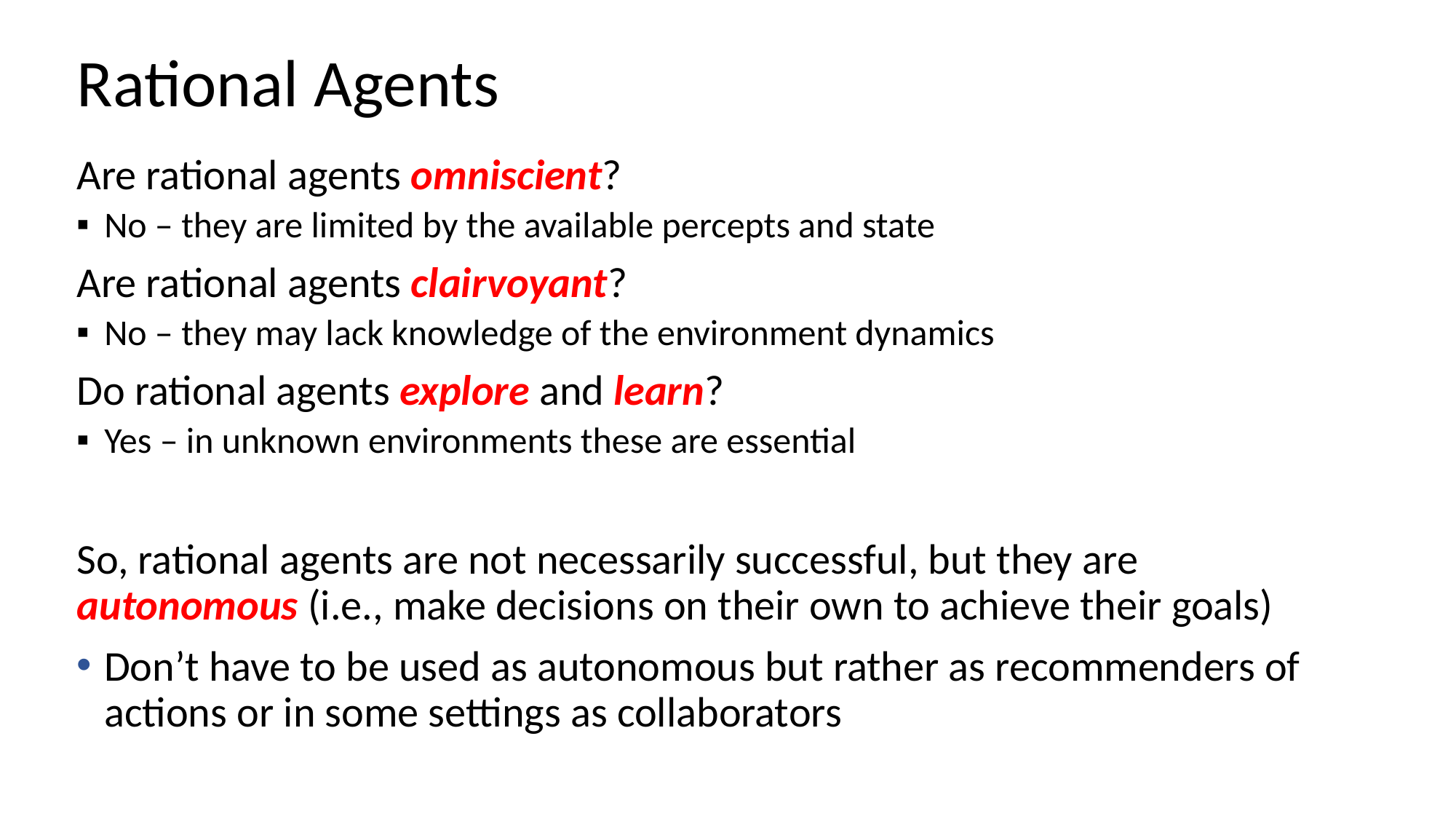

# Rational Agents
Are rational agents omniscient?
No – they are limited by the available percepts and state
Are rational agents clairvoyant?
No – they may lack knowledge of the environment dynamics
Do rational agents explore and learn?
Yes – in unknown environments these are essential

So, rational agents are not necessarily successful, but they are autonomous (i.e., make decisions on their own to achieve their goals)
Don’t have to be used as autonomous but rather as recommenders of actions or in some settings as collaborators